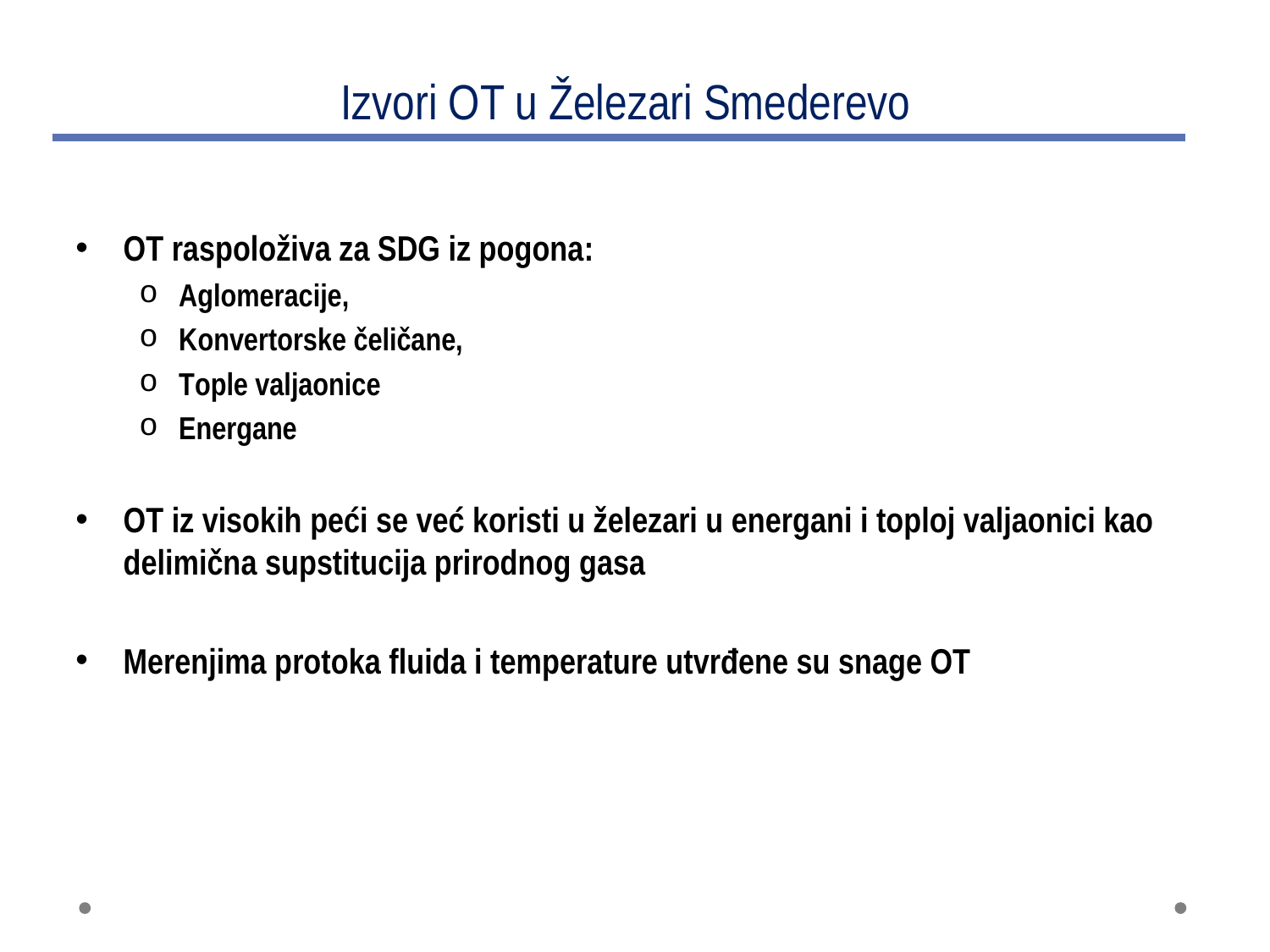

# Izvori OT u Železari Smederevo

OT raspoloživa za SDG iz pogona:
Aglomeracije,
Konvertorske čeličane,
Tople valjaonice
Energane

OT iz visokih peći se već koristi u železari u energani i toploj valjaonici kao delimična supstitucija prirodnog gasa

Merenjima protoka fluida i temperature utvrđene su snage OT